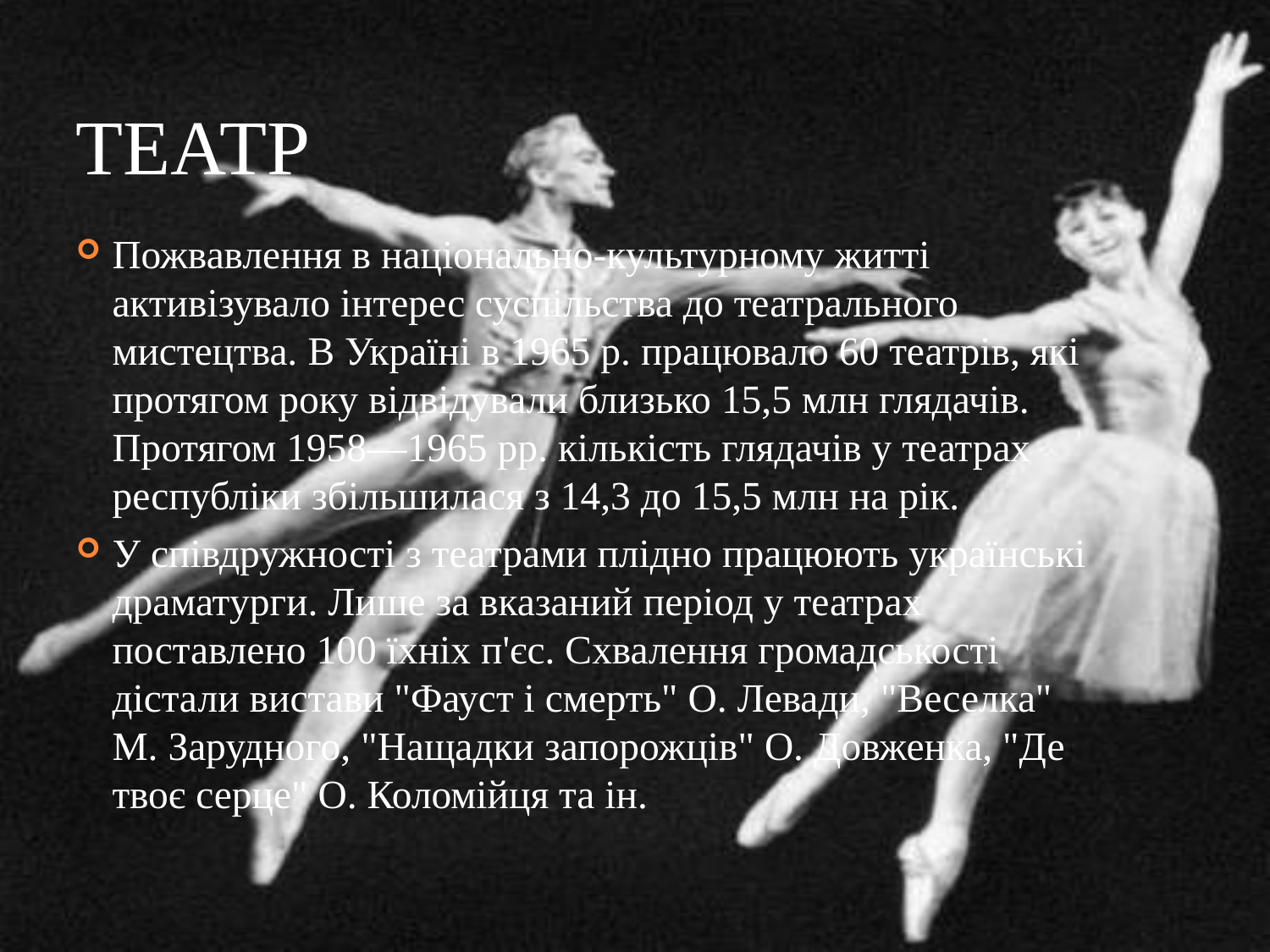

# Театр
Пожвавлення в національно-культурному житті активізувало інтерес суспільства до театрального мистецтва. В Україні в 1965 р. працювало 60 театрів, які протягом року відвідували близько 15,5 млн глядачів. Протягом 1958—1965 pp. кількість глядачів у театрах республіки збільшилася з 14,3 до 15,5 млн на рік.
У співдружності з театрами плідно працюють українські драматурги. Лише за вказаний період у театрах поставлено 100 їхніх п'єс. Схвалення громадськості дістали вистави "Фауст і смерть" О. Левади, "Веселка" М. Зарудного, "Нащадки запорожців" О. Довженка, "Де твоє серце" О. Коломійця та ін.